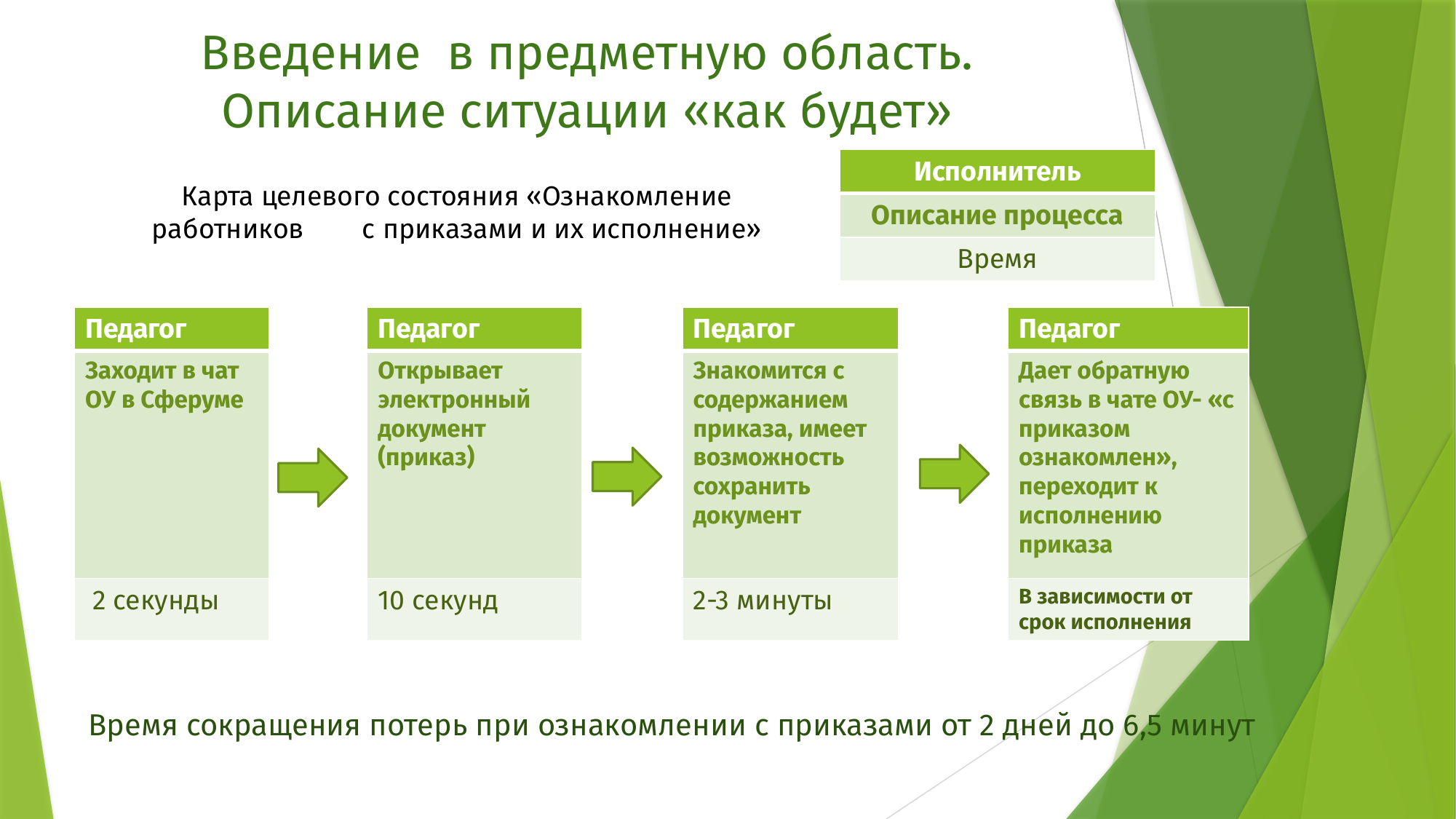

# Введение  в предметную область. Описание ситуации «как будет»
| Исполнитель |
| --- |
| Описание процесса |
| Время |
Карта целевого состояния «Ознакомление работников        с приказами и их исполнение»
| Педагог |  | Педагог |  | Педагог |  | Педагог |
| --- | --- | --- | --- | --- | --- | --- |
| Заходит в чат ОУ в Сферуме |  | Открывает электронный документ (приказ) |  | Знакомится с содержанием приказа, имеет возможность сохранить документ |  | Дает обратную связь в чате ОУ- «с приказом ознакомлен», переходит к исполнению приказа |
| 2 секунды |  | 10 секунд |  | 2-3 минуты |  | В зависимости от срок исполнения |

Время сокращения потерь при ознакомлении с приказами от 2 дней до 6,5 минут